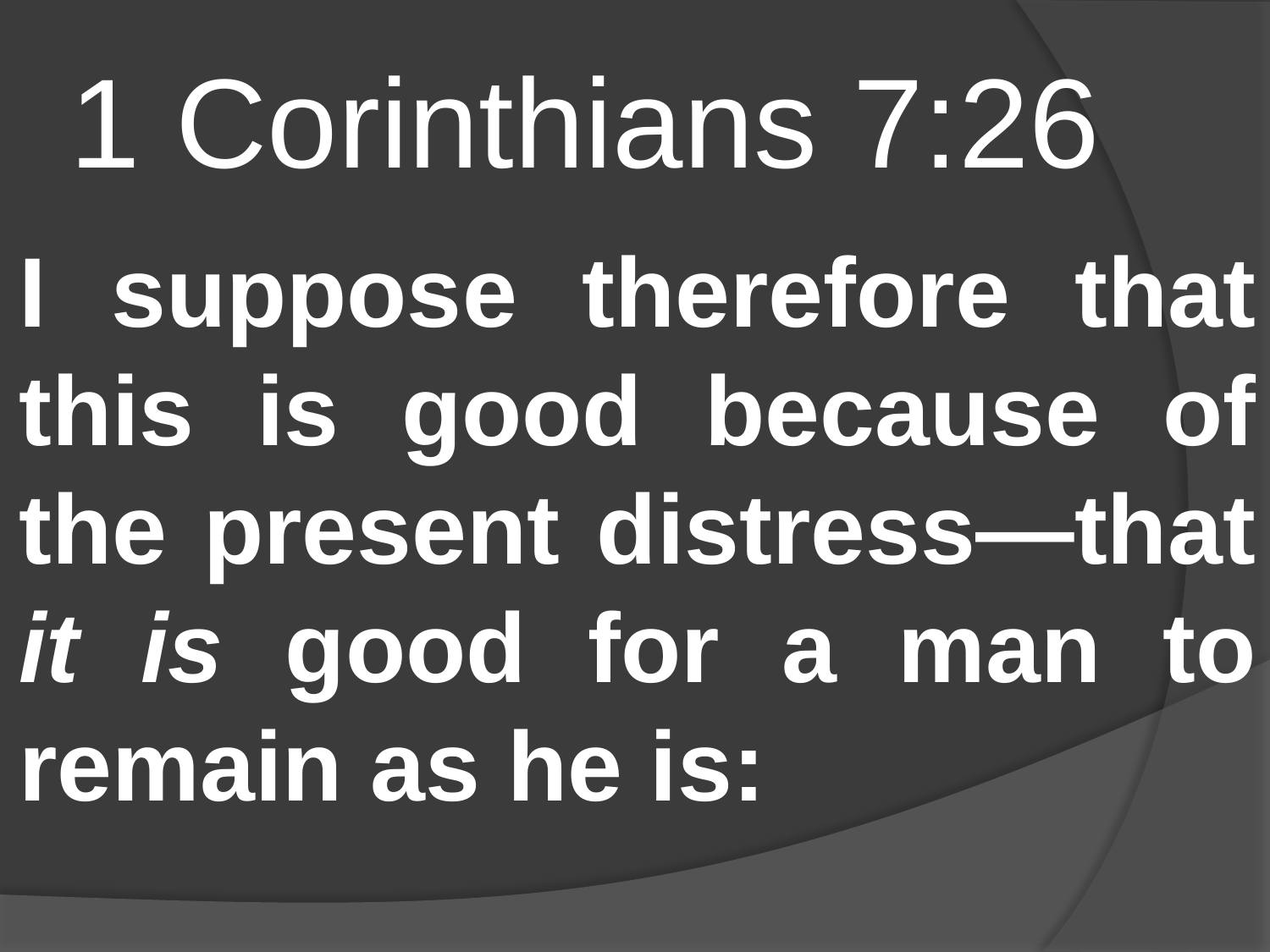

# 1 Corinthians 7:26
I suppose therefore that this is good because of the present distress—that it is good for a man to remain as he is: